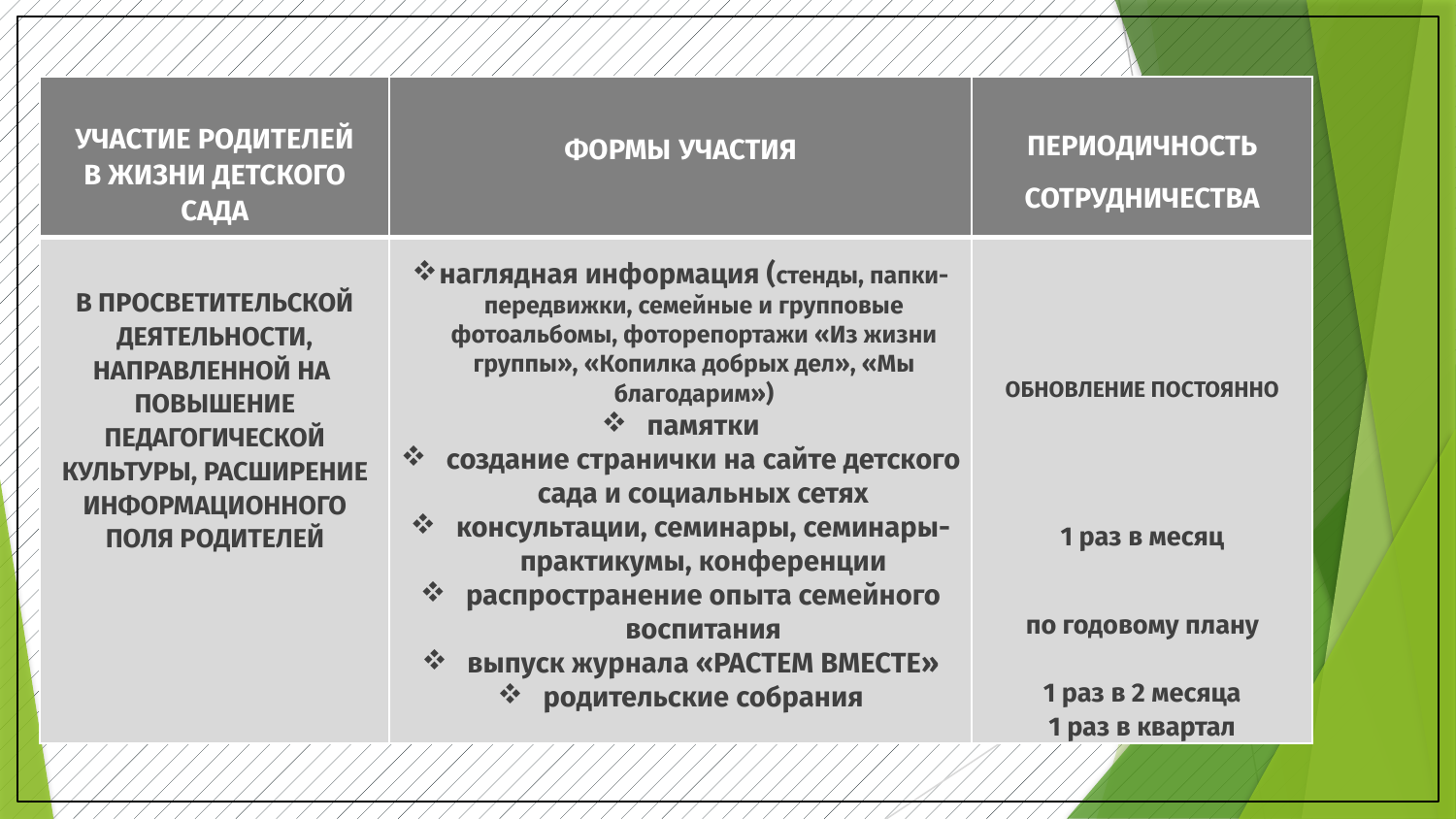

| УЧАСТИЕ РОДИТЕЛЕЙ В ЖИЗНИ ДЕТСКОГО САДА | ФОРМЫ УЧАСТИЯ | ПЕРИОДИЧНОСТЬ СОТРУДНИЧЕСТВА |
| --- | --- | --- |
| В ПРОСВЕТИТЕЛЬСКОЙ ДЕЯТЕЛЬНОСТИ, НАПРАВЛЕННОЙ НА ПОВЫШЕНИЕ ПЕДАГОГИЧЕСКОЙ КУЛЬТУРЫ, РАСШИРЕНИЕ ИНФОРМАЦИОННОГО ПОЛЯ РОДИТЕЛЕЙ | наглядная информация (стенды, папки-передвижки, семейные и групповые фотоальбомы, фоторепортажи «Из жизни группы», «Копилка добрых дел», «Мы благодарим») памятки создание странички на сайте детского сада и социальных сетях консультации, семинары, семинары-практикумы, конференции распространение опыта семейного воспитания выпуск журнала «РАСТЕМ ВМЕСТЕ» родительские собрания | ОБНОВЛЕНИЕ ПОСТОЯННО 1 раз в месяц по годовому плану 1 раз в 2 месяца 1 раз в квартал |